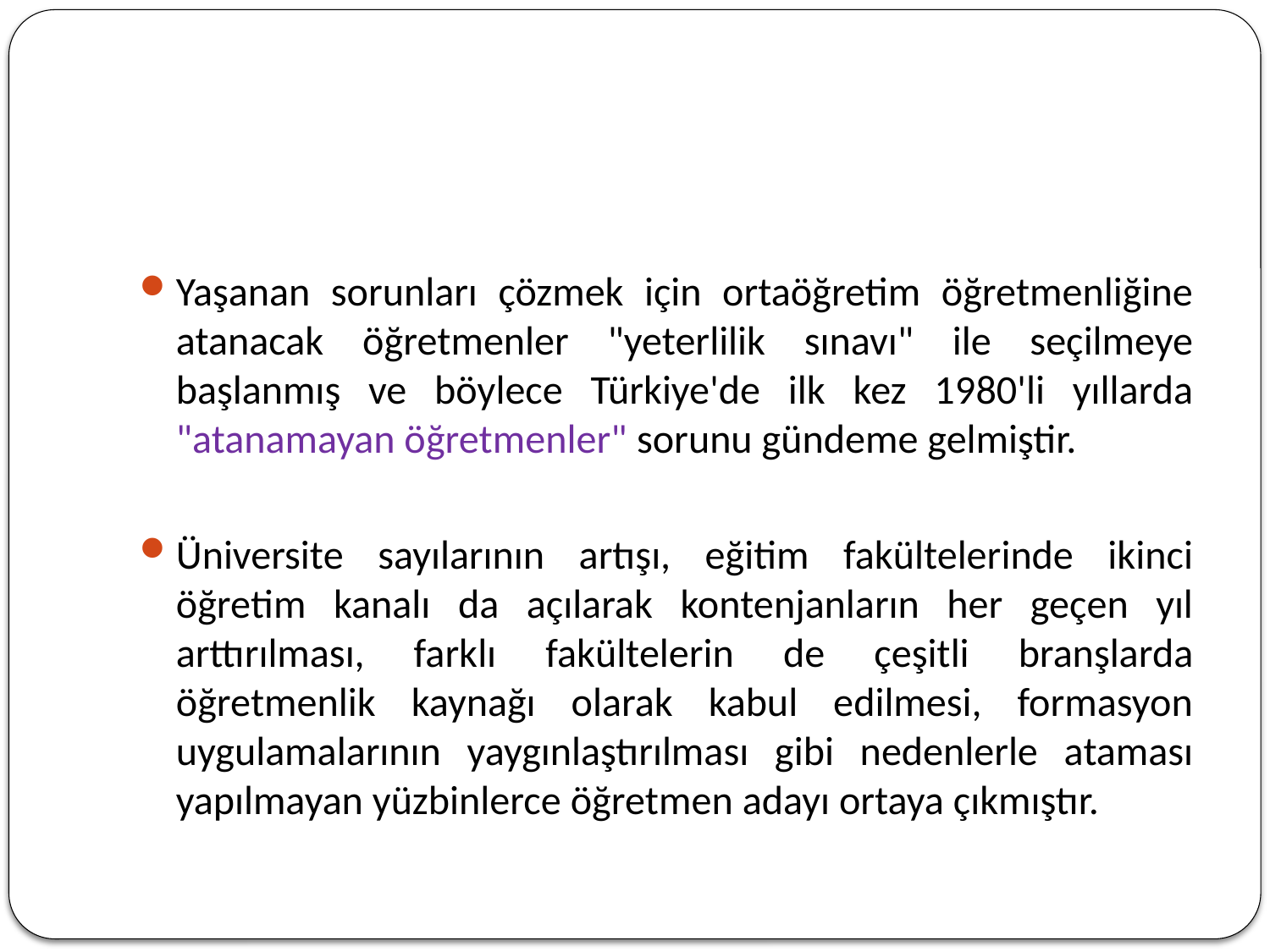

#

Yaşanan sorunları çözmek için ortaöğretim öğretmenliğine atanacak öğretmenler "yeterlilik sınavı" ile seçilmeye başlanmış ve böylece Türkiye'de ilk kez 1980'li yıllarda "atanamayan öğretmenler" sorunu gündeme gelmiştir.

Üniversite sayılarının artışı, eğitim fakültelerinde ikinci öğretim kanalı da açılarak kontenjanların her geçen yıl arttırılması, farklı fakültelerin de çeşitli branşlarda öğretmenlik kaynağı olarak kabul edilmesi, formasyon uygulamalarının yaygınlaştırılması gibi nedenlerle ataması yapılmayan yüzbinlerce öğretmen adayı ortaya çıkmıştır.